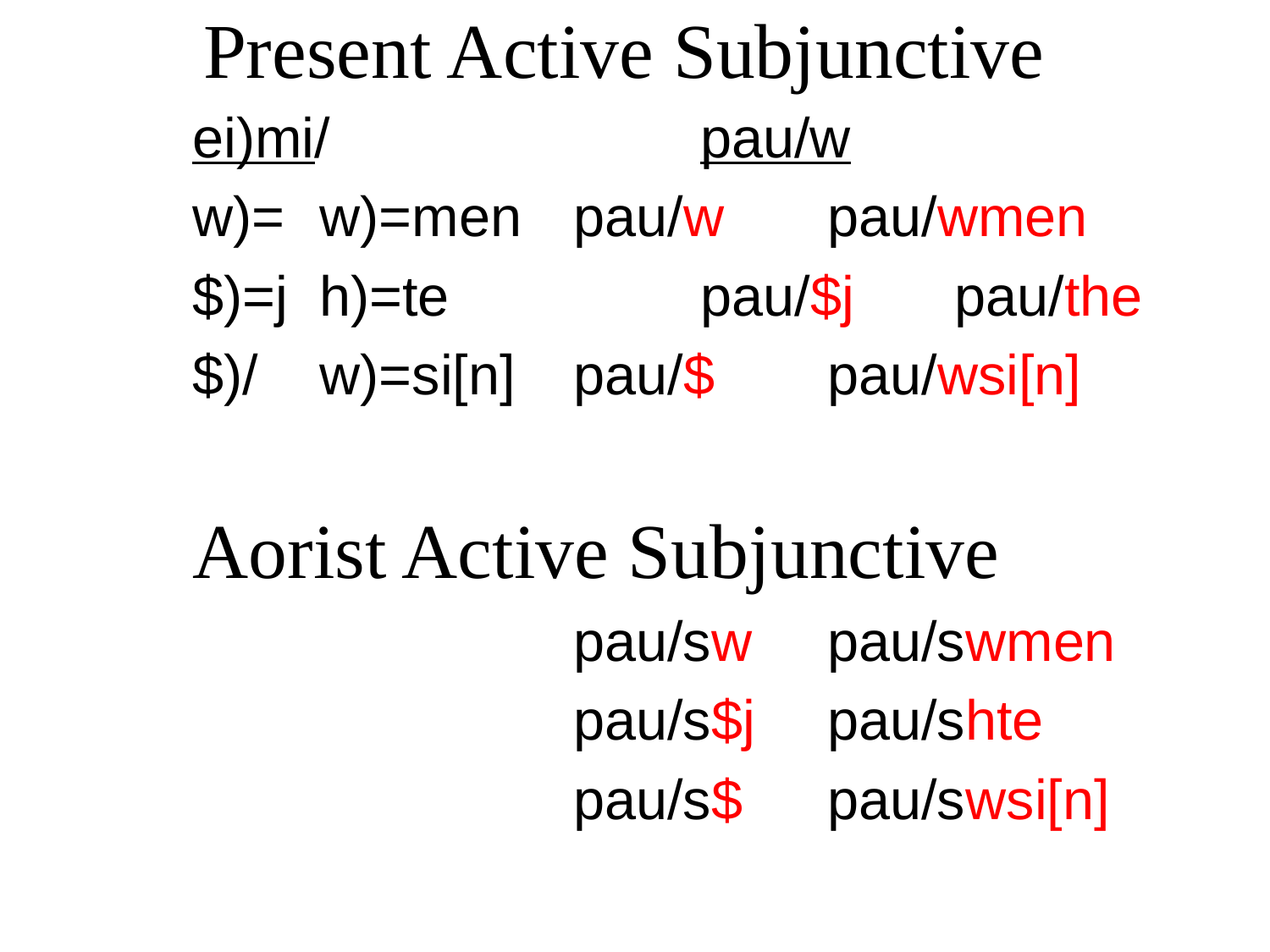

# Present Active Subjunctive
	ei)mi/			pau/w
	w)=	w)=men	pau/w	pau/wmen
	$)=j	h)=te		pau/$j	pau/the
	$)/	w)=si[n]	pau/$	pau/wsi[n]

	Aorist Active Subjunctive
				pau/sw	pau/swmen
				pau/s$j	pau/shte
				pau/s$	pau/swsi[n]